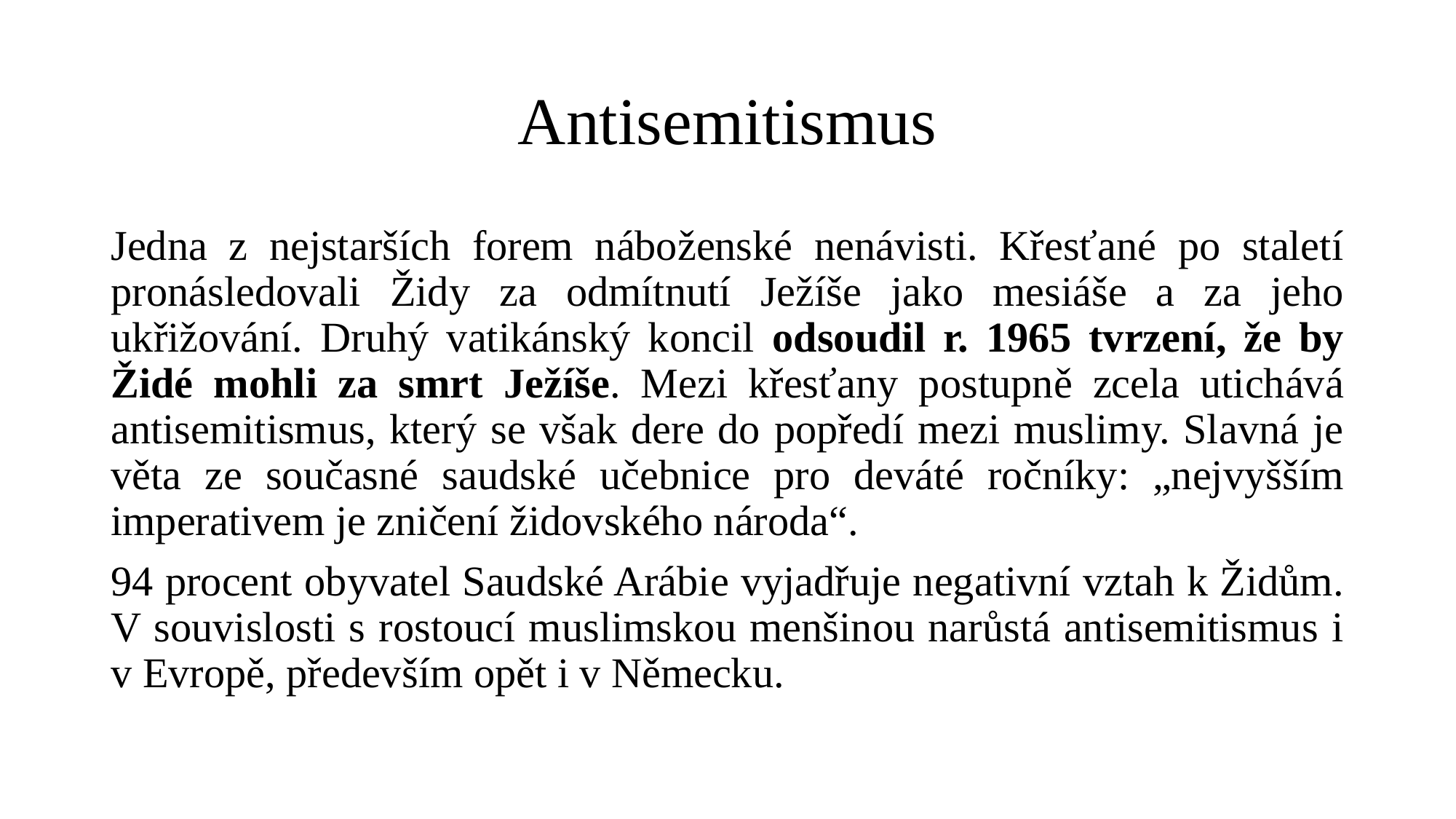

# Antisemitismus
Jedna z nejstarších forem náboženské nenávisti. Křesťané po staletí pronásledovali Židy za odmítnutí Ježíše jako mesiáše a za jeho ukřižování. Druhý vatikánský koncil odsoudil r. 1965 tvrzení, že by Židé mohli za smrt Ježíše. Mezi křesťany postupně zcela utichává antisemitismus, který se však dere do popředí mezi muslimy. Slavná je věta ze současné saudské učebnice pro deváté ročníky: „nejvyšším imperativem je zničení židovského národa“.
94 procent obyvatel Saudské Arábie vyjadřuje negativní vztah k Židům. V souvislosti s rostoucí muslimskou menšinou narůstá antisemitismus i v Evropě, především opět i v Německu.